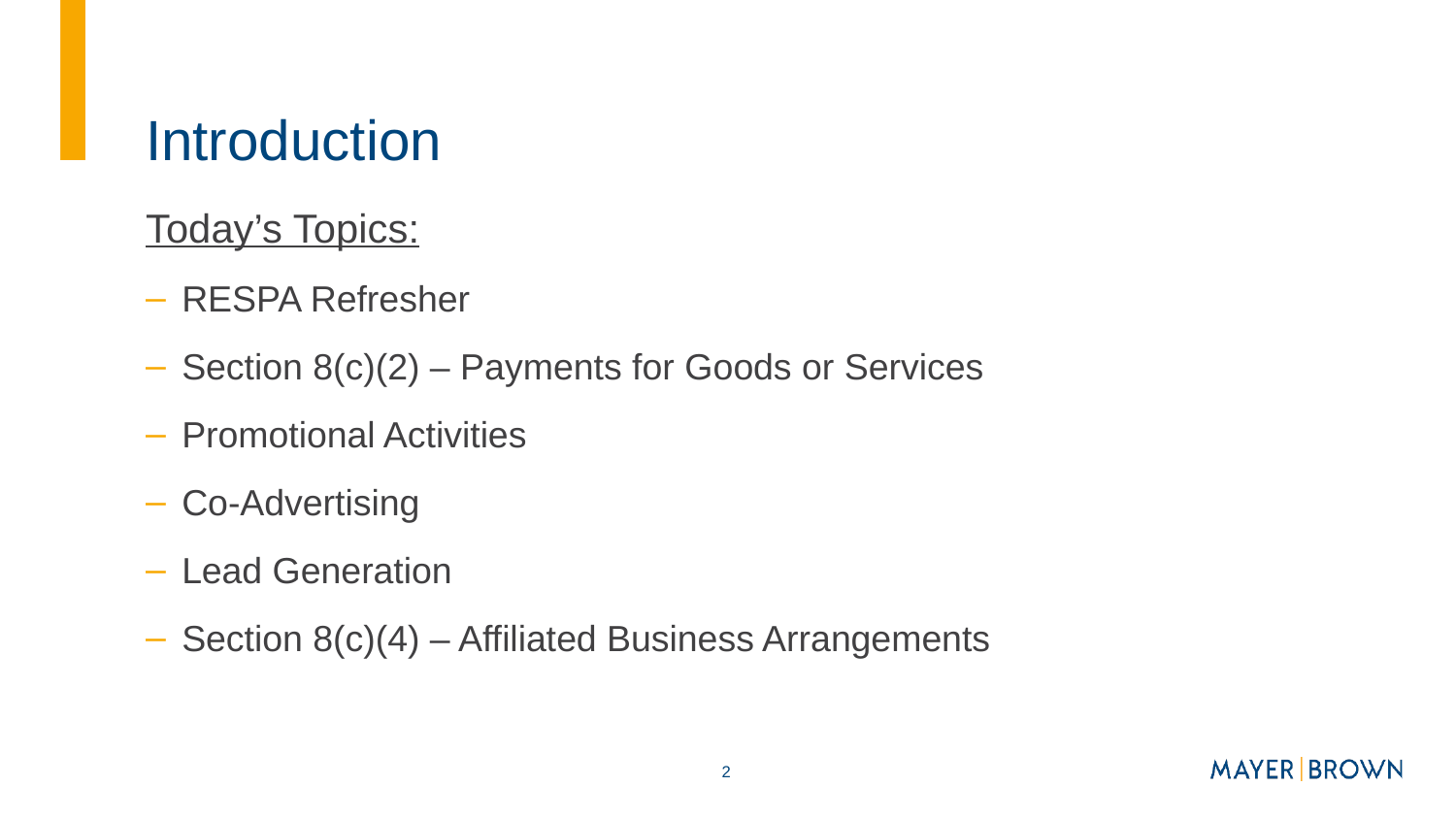

# Introduction
Today’s Topics:
RESPA Refresher
Section 8(c)(2) – Payments for Goods or Services
Promotional Activities
Co-Advertising
Lead Generation
Section 8(c)(4) – Affiliated Business Arrangements

2